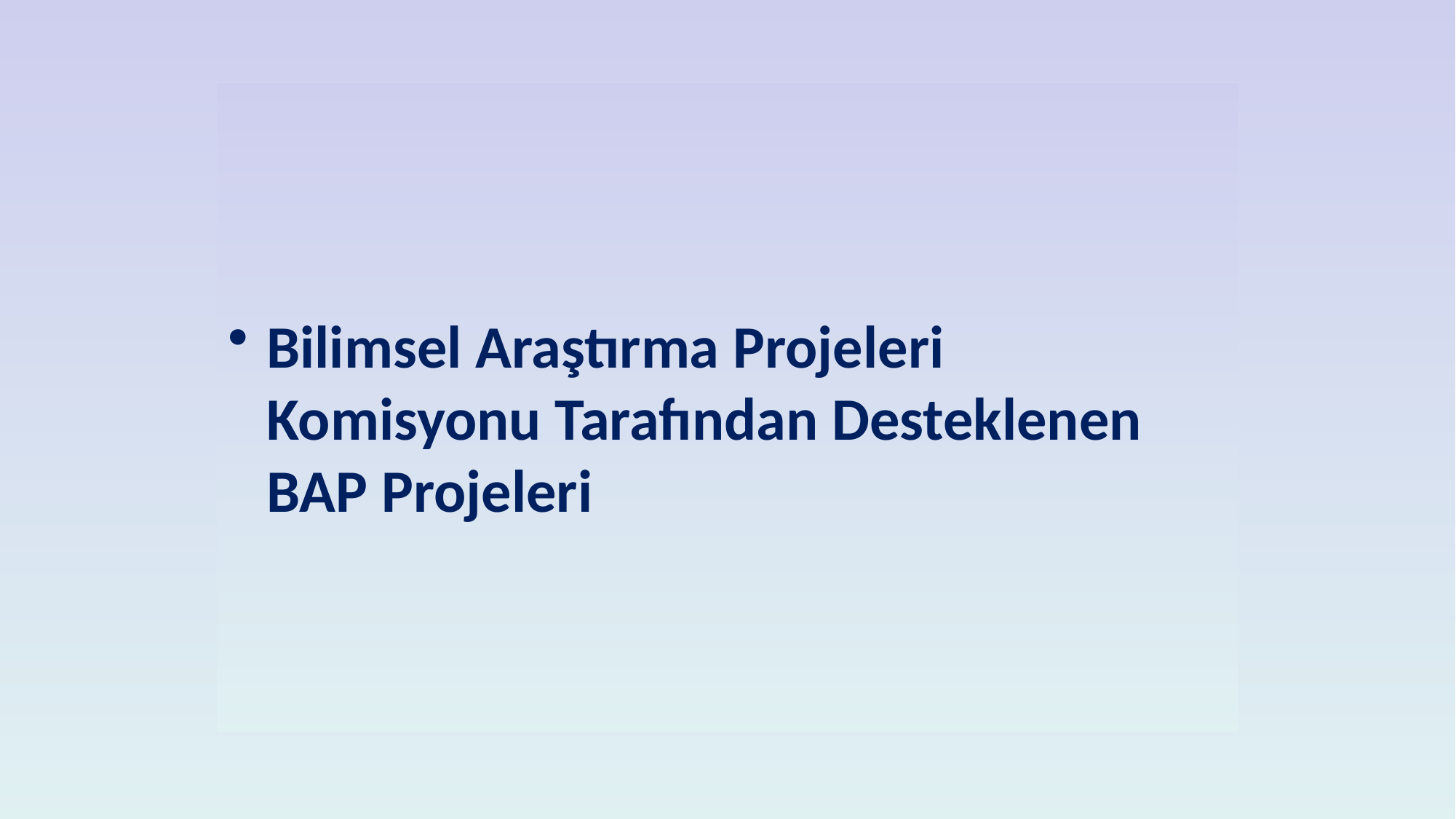

Bilimsel Araştırma Projeleri Komisyonu Tarafından Desteklenen BAP Projeleri